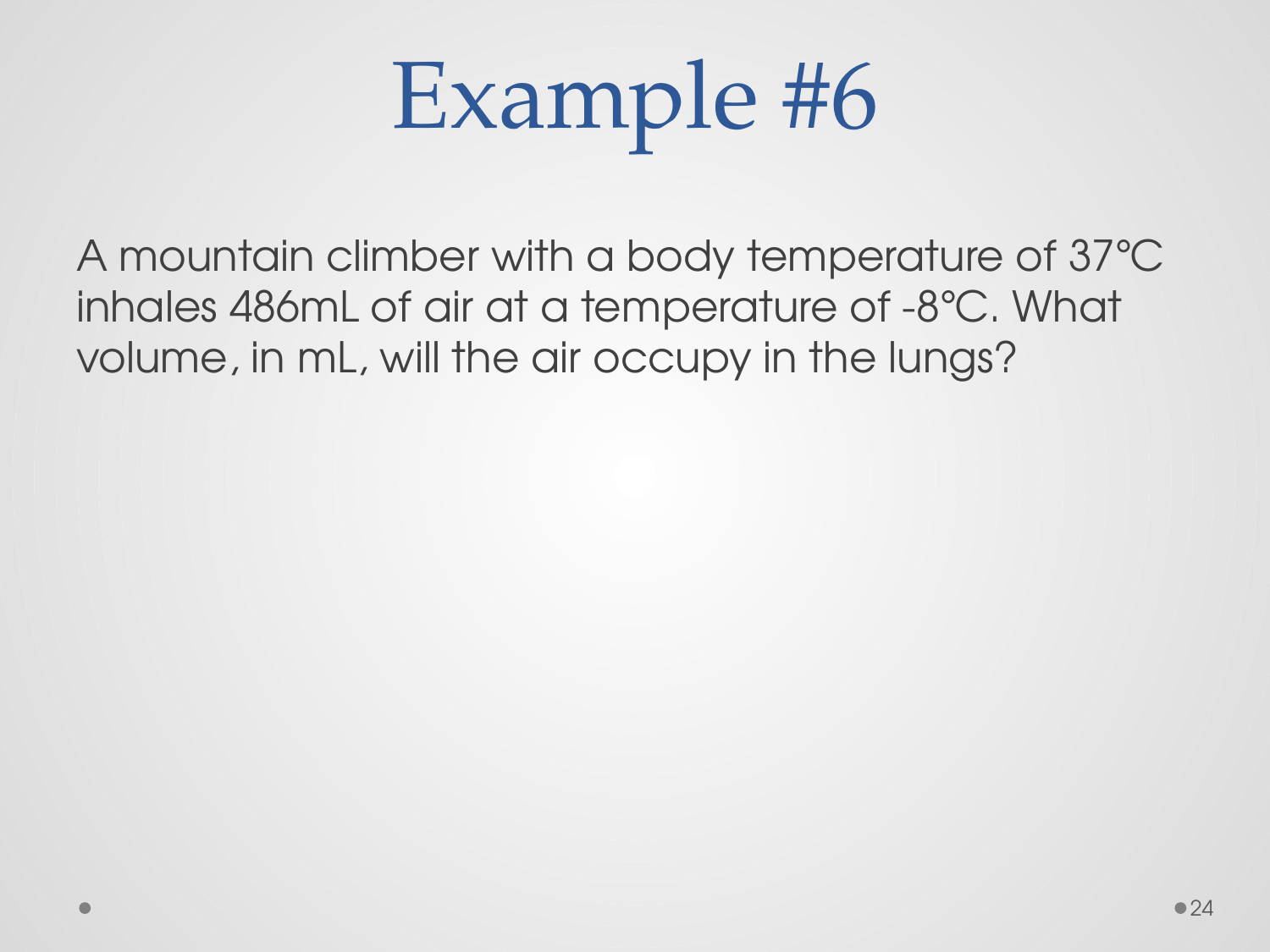

# Example #6
A mountain climber with a body temperature of 37℃ inhales 486mL of air at a temperature of -8℃. What volume, in mL, will the air occupy in the lungs?
24